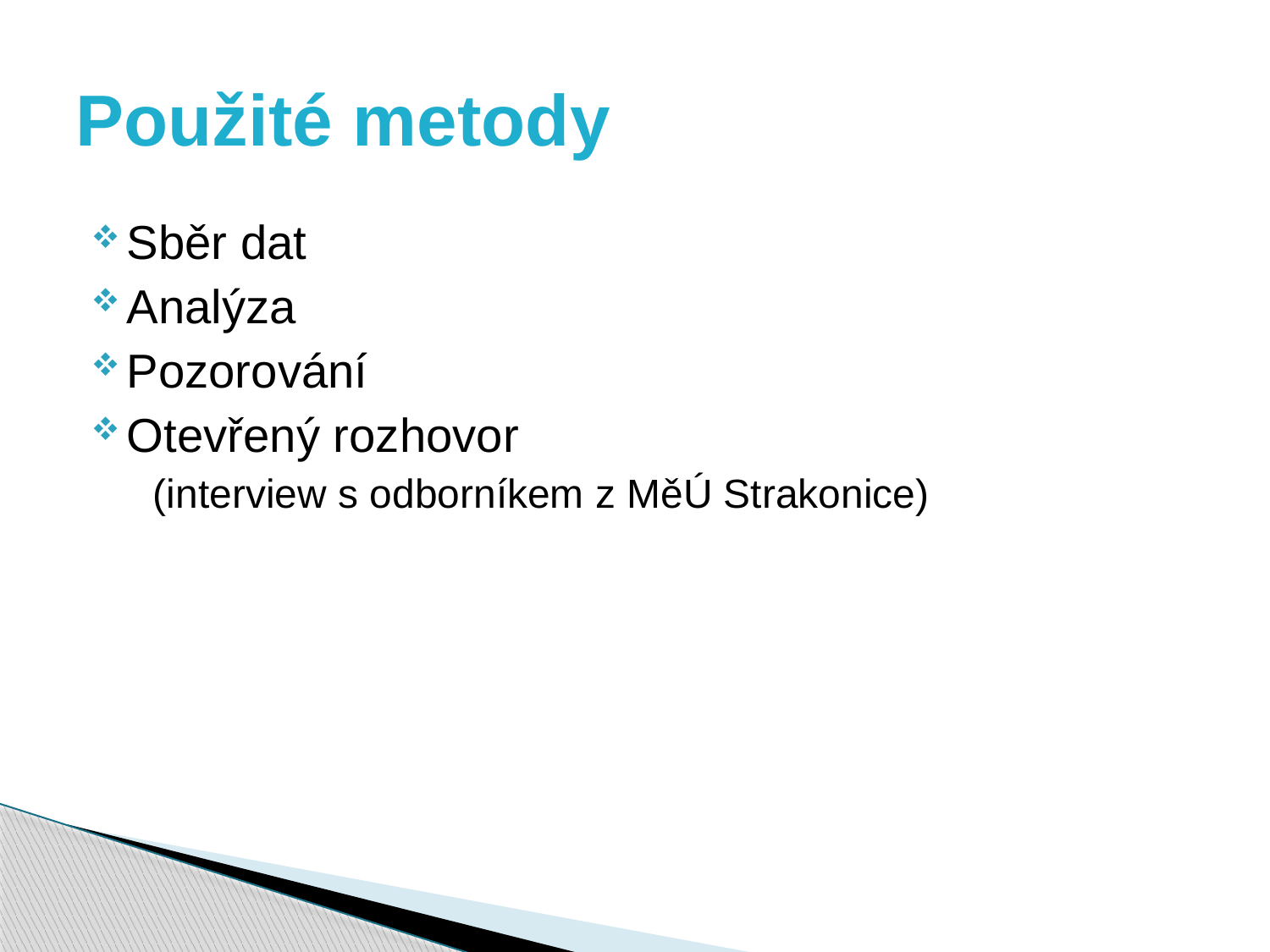

# Použité metody
Sběr dat
Analýza
Pozorování
Otevřený rozhovor
  (interview s odborníkem z MěÚ Strakonice)